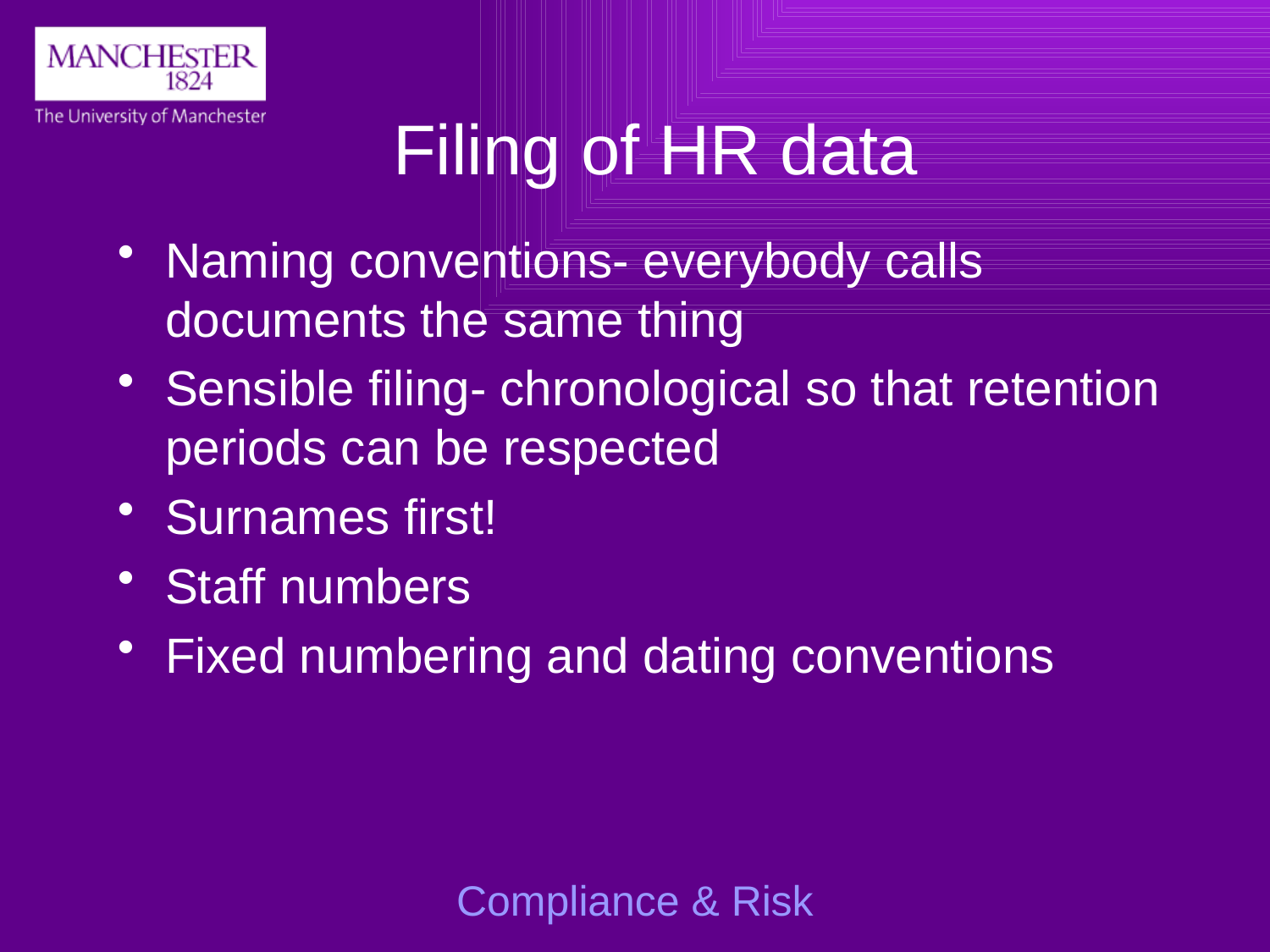

# Filing of HR data
Naming conventions- everybody calls documents the same thing
Sensible filing- chronological so that retention periods can be respected
Surnames first!
Staff numbers
Fixed numbering and dating conventions
Compliance & Risk